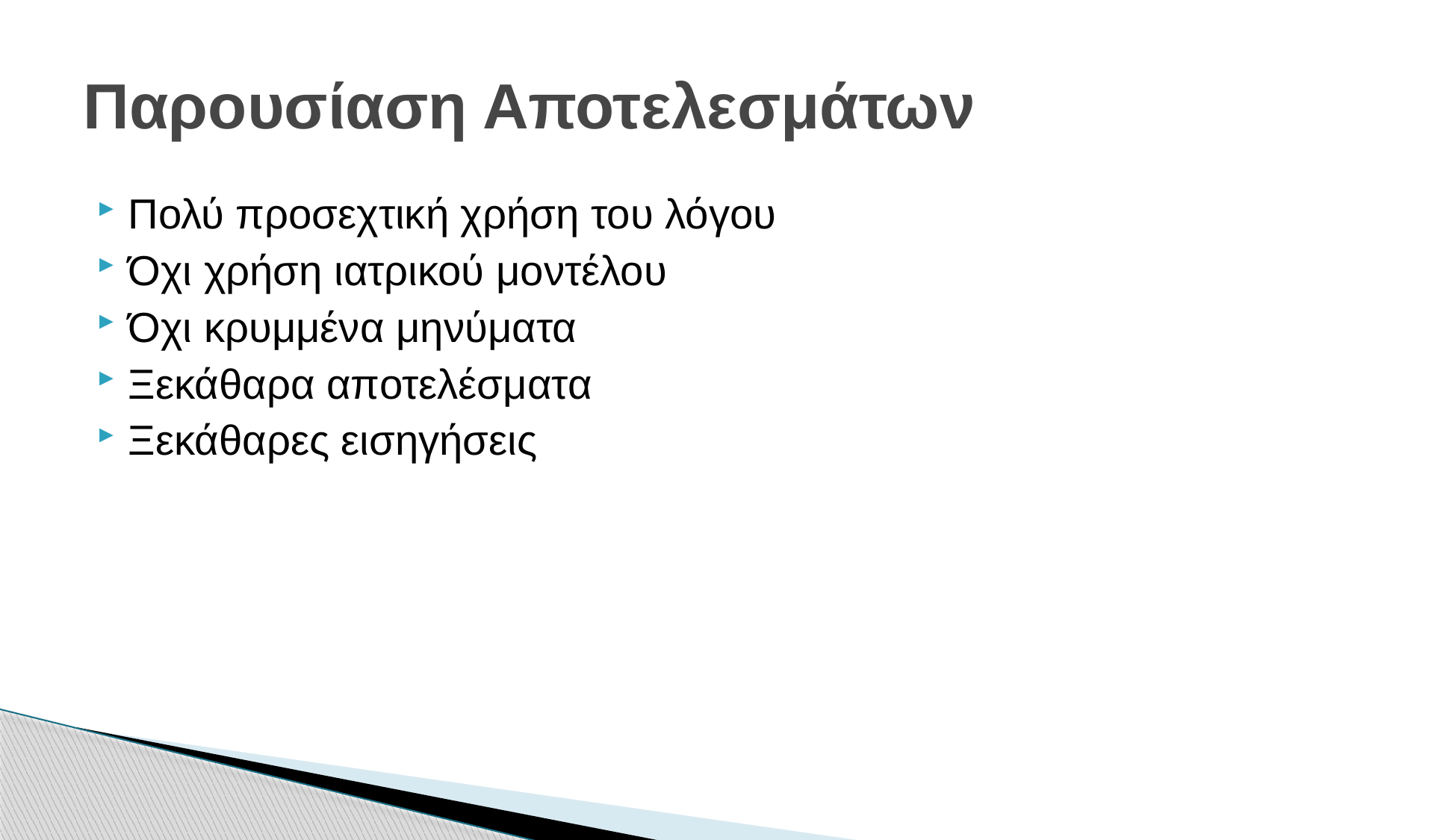

# Παρουσίαση Αποτελεσμάτων
Πολύ προσεχτική χρήση του λόγου
Όχι χρήση ιατρικού μοντέλου
Όχι κρυμμένα μηνύματα
Ξεκάθαρα αποτελέσματα
Ξεκάθαρες εισηγήσεις